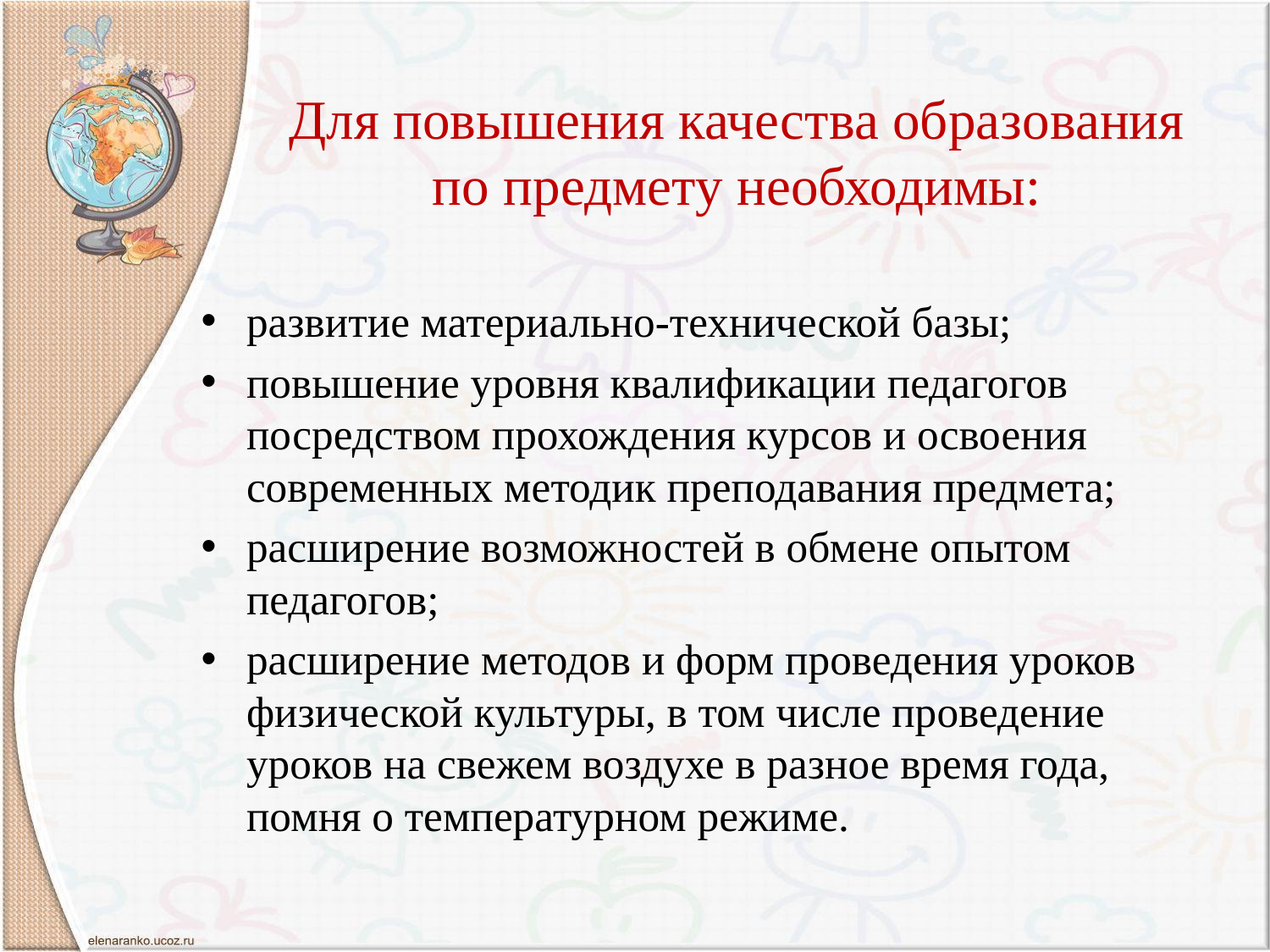

# Для повышения качества образования по предмету необходимы:
развитие материально-технической базы;
повышение уровня квалификации педагогов посредством прохождения курсов и освоения современных методик преподавания предмета;
расширение возможностей в обмене опытом педагогов;
расширение методов и форм проведения уроков физической культуры, в том числе проведение уроков на свежем воздухе в разное время года, помня о температурном режиме.